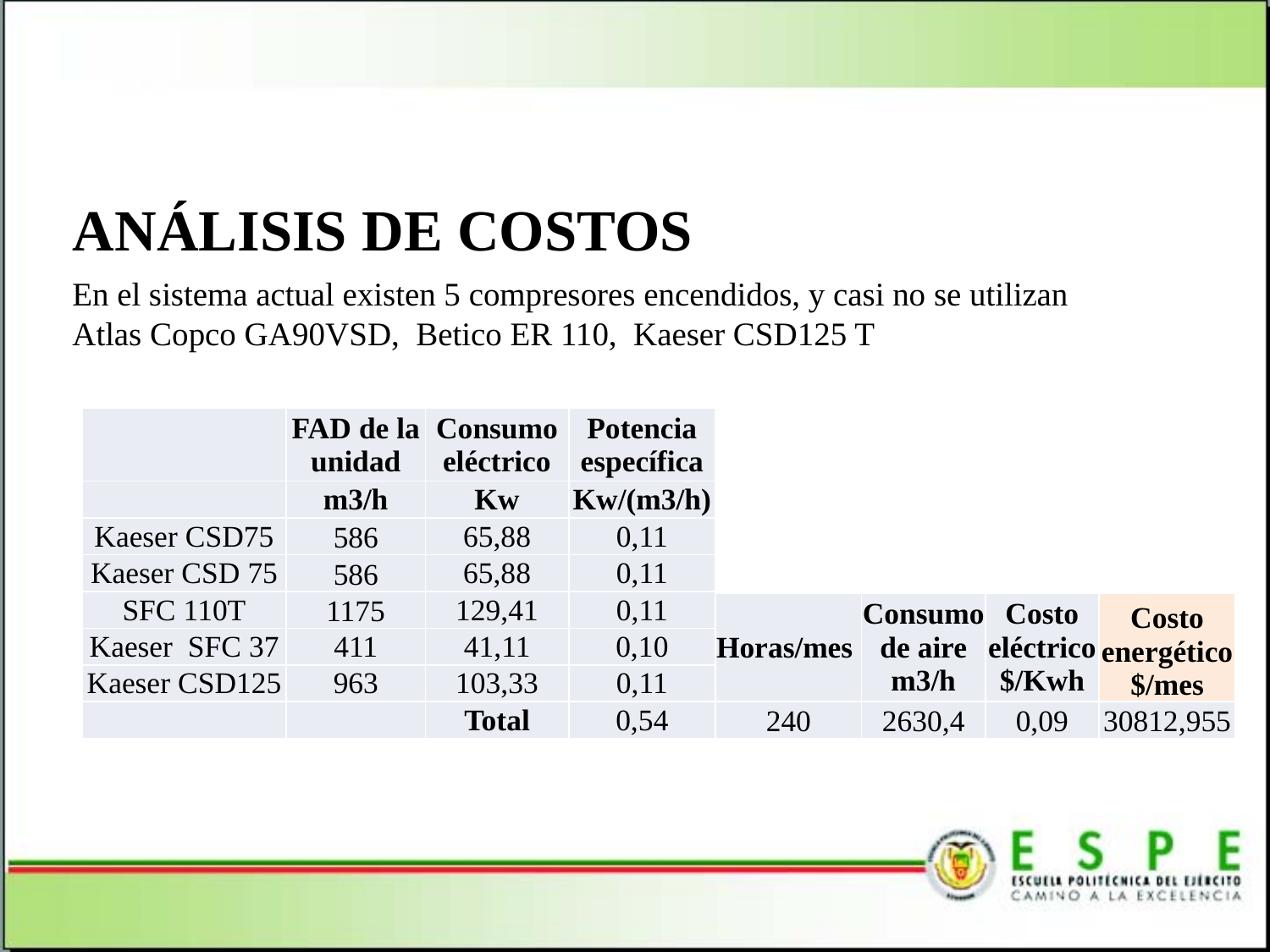

ANÁLISIS DE COSTOS
En el sistema actual existen 5 compresores encendidos, y casi no se utilizan Atlas Copco GA90VSD,  Betico ER 110,  Kaeser CSD125 T
|  | FAD de la unidad | Consumo eléctrico | Potencia específica |
| --- | --- | --- | --- |
|  | m3/h | Kw | Kw/(m3/h) |
| Kaeser CSD75 | 586 | 65,88 | 0,11 |
| Kaeser CSD 75 | 586 | 65,88 | 0,11 |
| SFC 110T | 1175 | 129,41 | 0,11 |
| Kaeser SFC 37 | 411 | 41,11 | 0,10 |
| Kaeser CSD125 | 963 | 103,33 | 0,11 |
|  |  | Total | 0,54 |
| Horas/mes | Consumo de aire m3/h | Costo eléctrico $/Kwh | Costo energético $/mes |
| --- | --- | --- | --- |
| 240 | 2630,4 | 0,09 | 30812,955 |